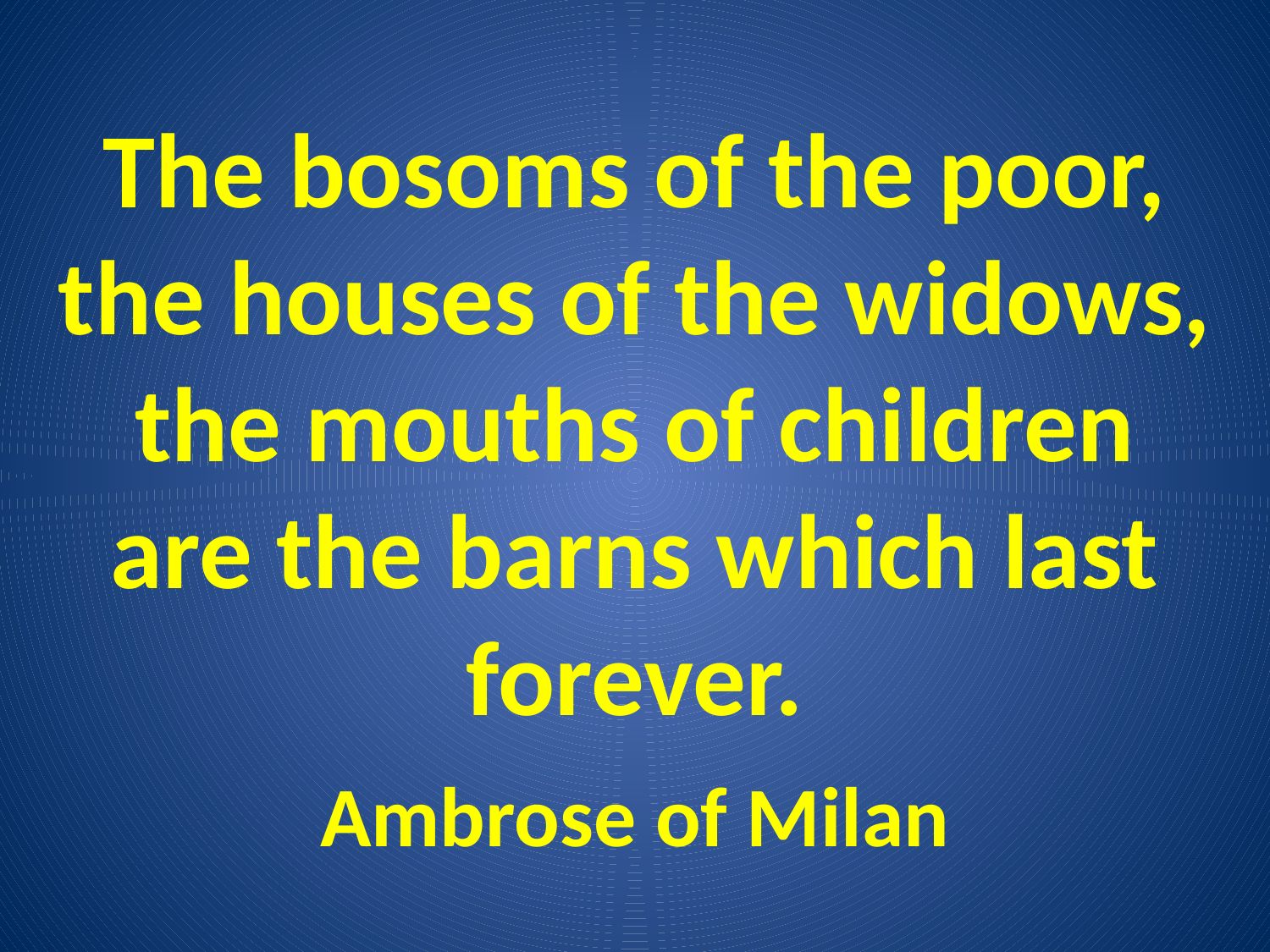

The bosoms of the poor, the houses of the widows, the mouths of children are the barns which last forever.

Ambrose of Milan